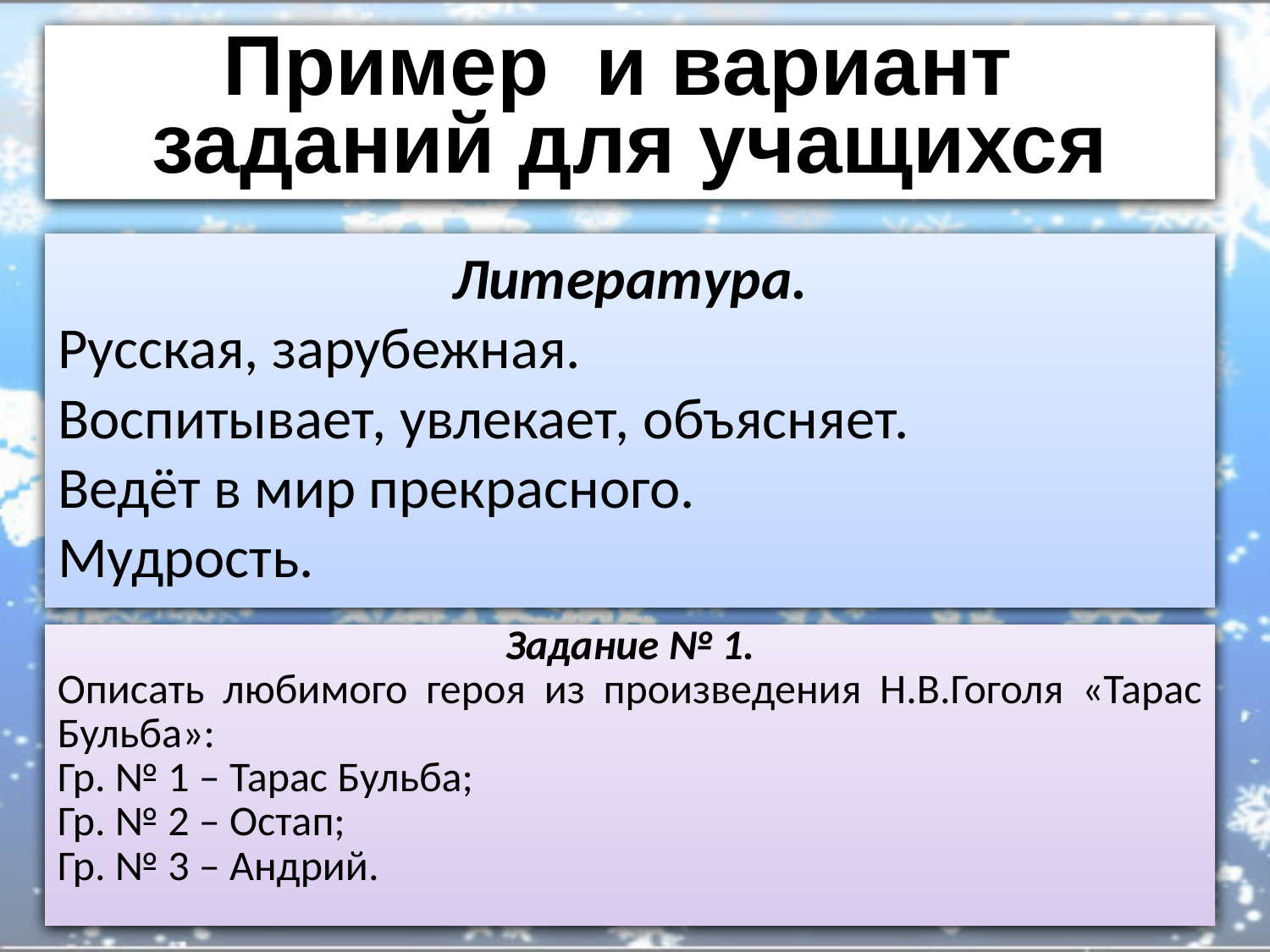

# Пример  и вариант  заданий для учащихся
Литература.
Русская, зарубежная.
Воспитывает, увлекает, объясняет.
Ведёт в мир прекрасного.
Мудрость.
Задание № 1.
Описать любимого героя из произведения Н.В.Гоголя «Тарас Бульба»:
Гр. № 1 – Тарас Бульба;
Гр. № 2 – Остап;
Гр. № 3 – Андрий.